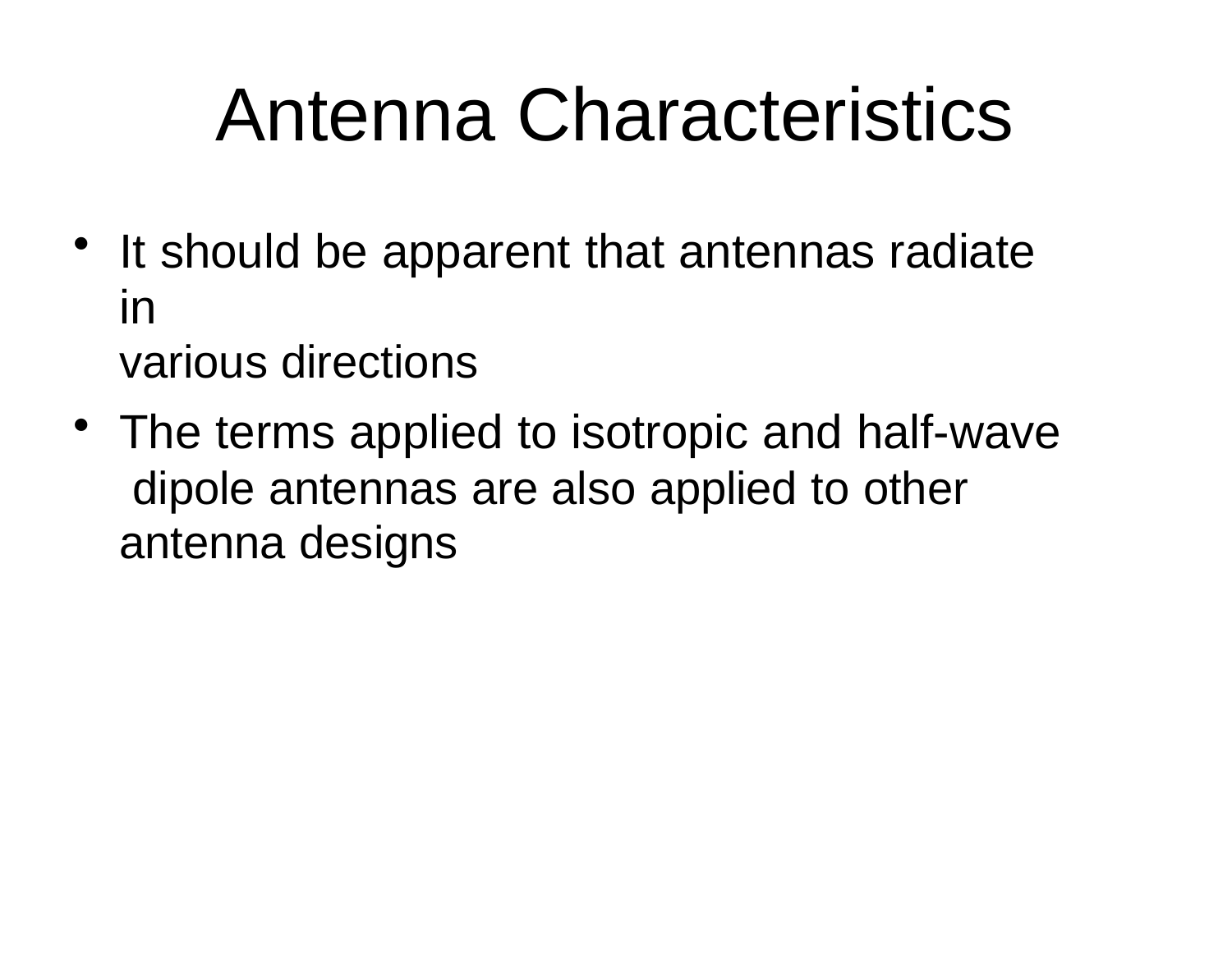

# Antenna Characteristics
It should be apparent that antennas radiate in
various directions
The terms applied to isotropic and half-wave  dipole antennas are also applied to other  antenna designs